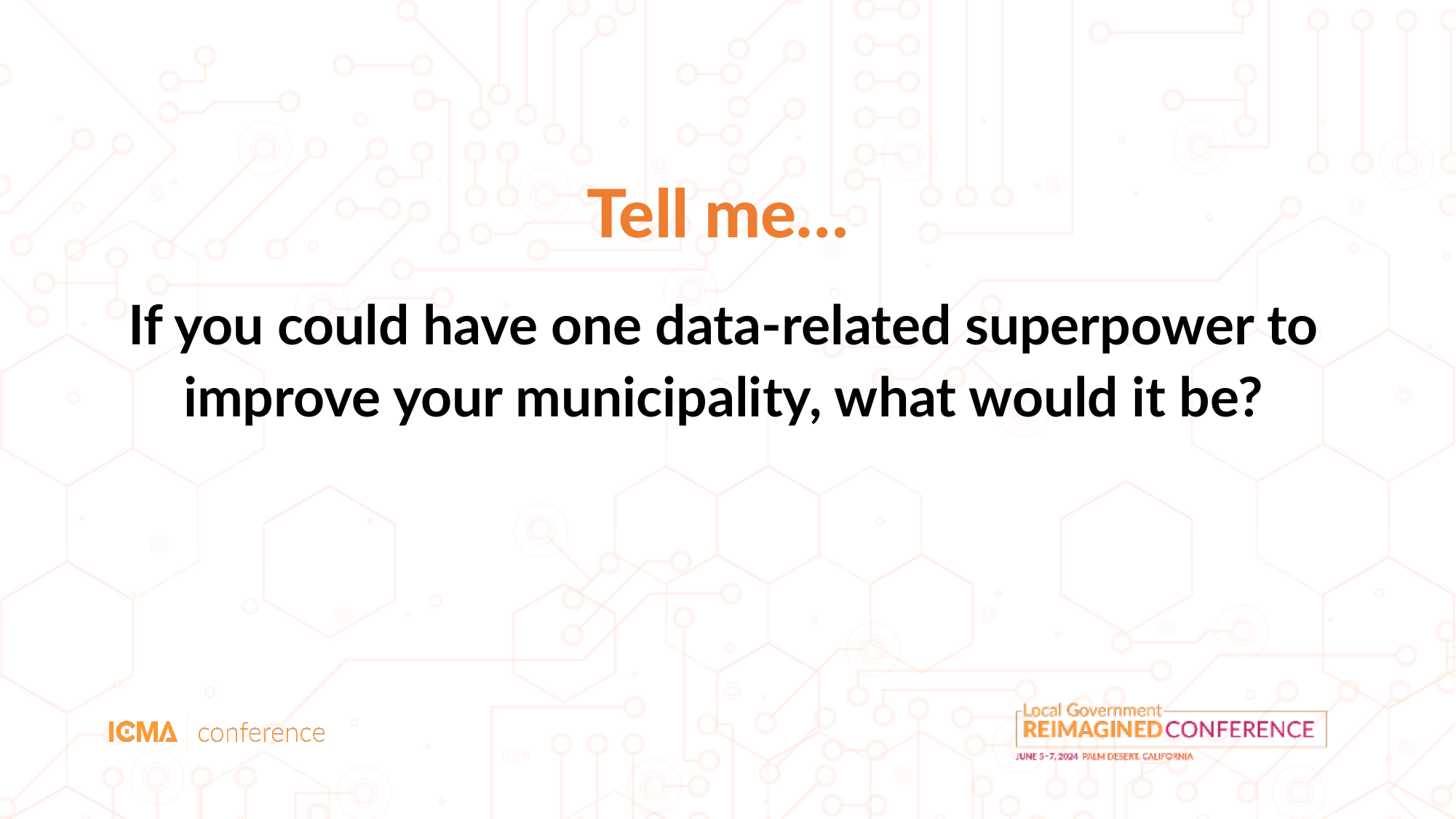

# Tell me…
If you could have one data-related superpower to improve your municipality, what would it be?